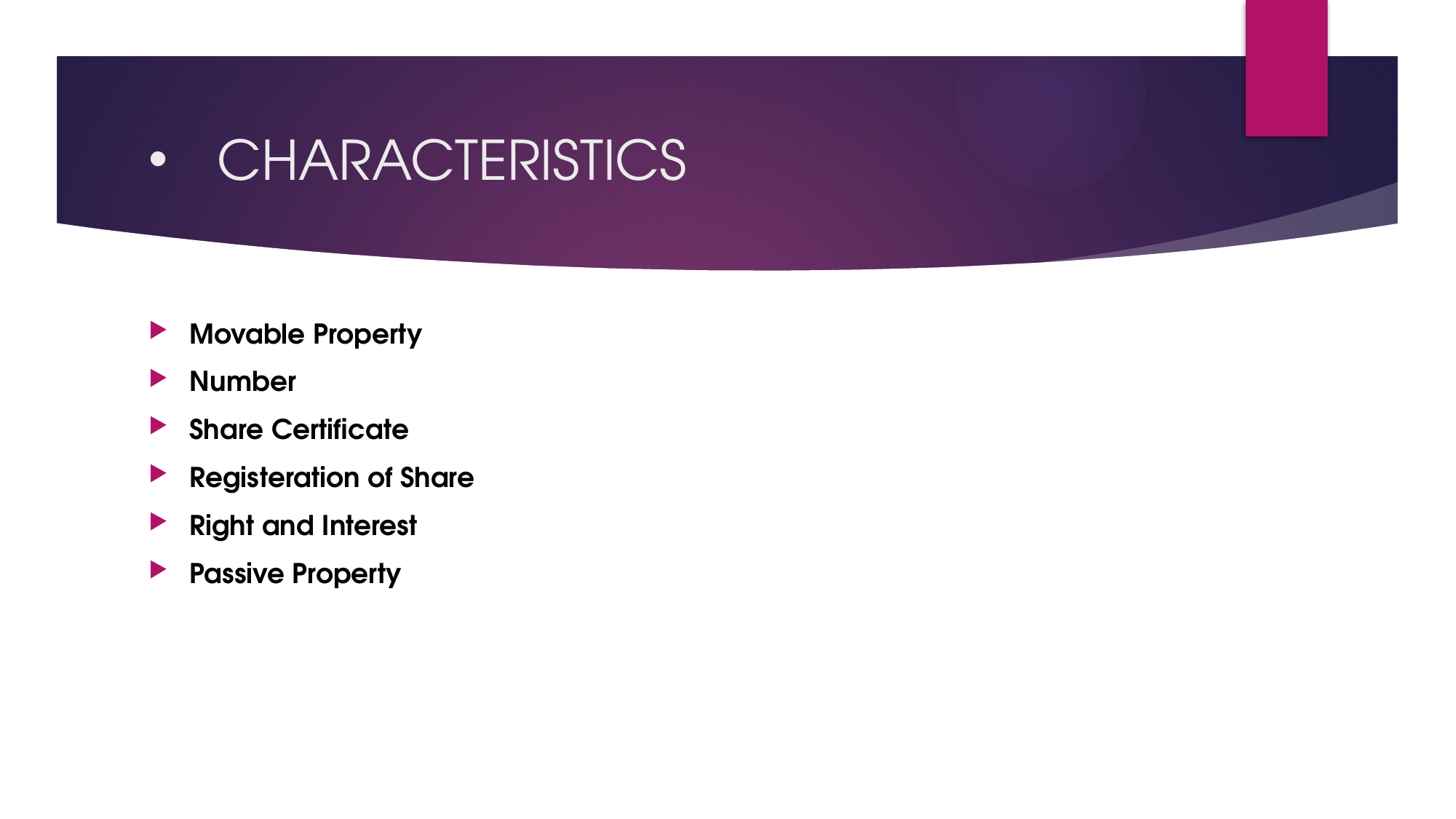

# CHARACTERISTICS
Movable Property
Number
Share Certificate
Registeration of Share
Right and Interest
Passive Property